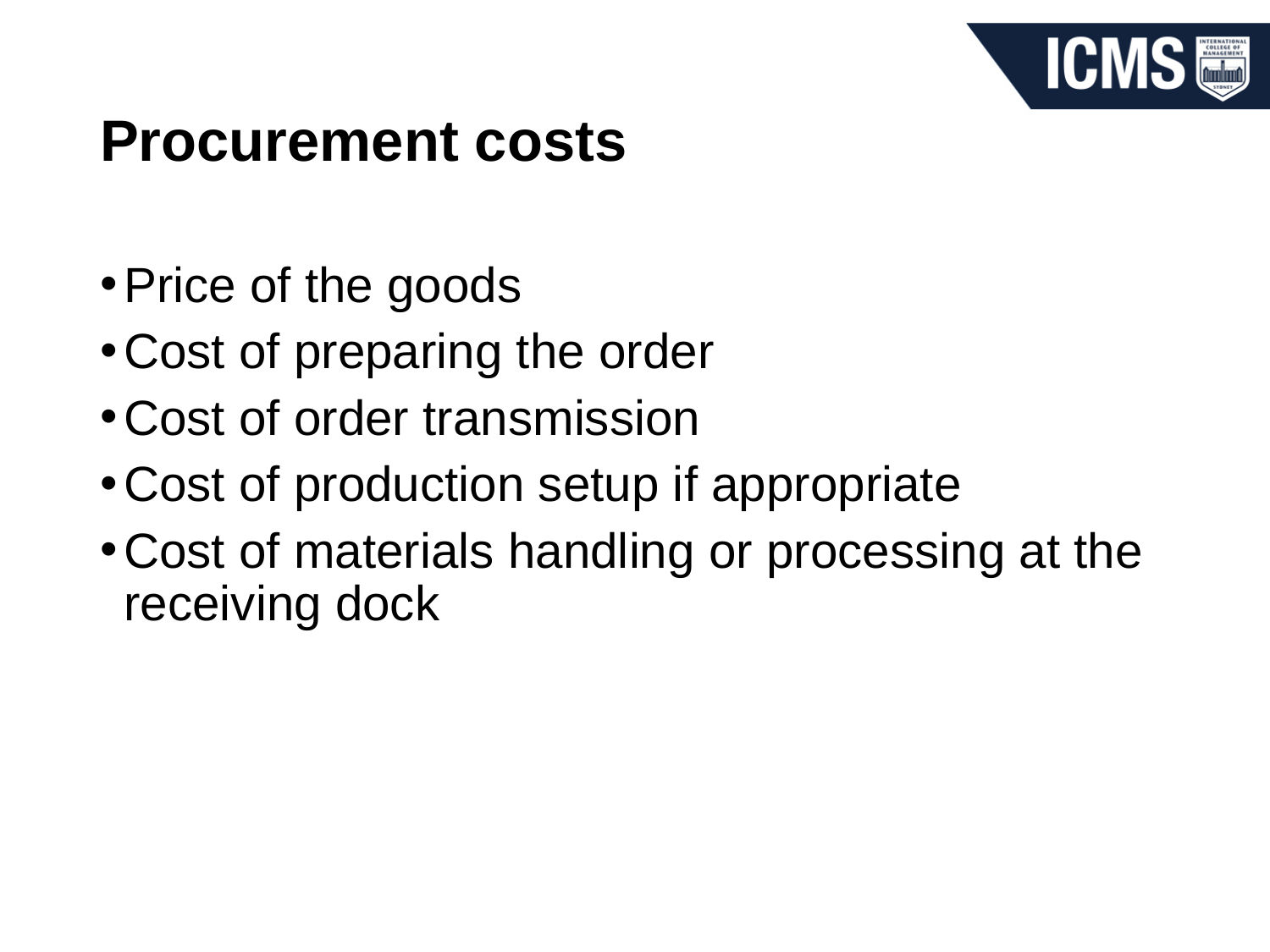

# Procurement costs
Price of the goods
Cost of preparing the order
Cost of order transmission
Cost of production setup if appropriate
Cost of materials handling or processing at the receiving dock